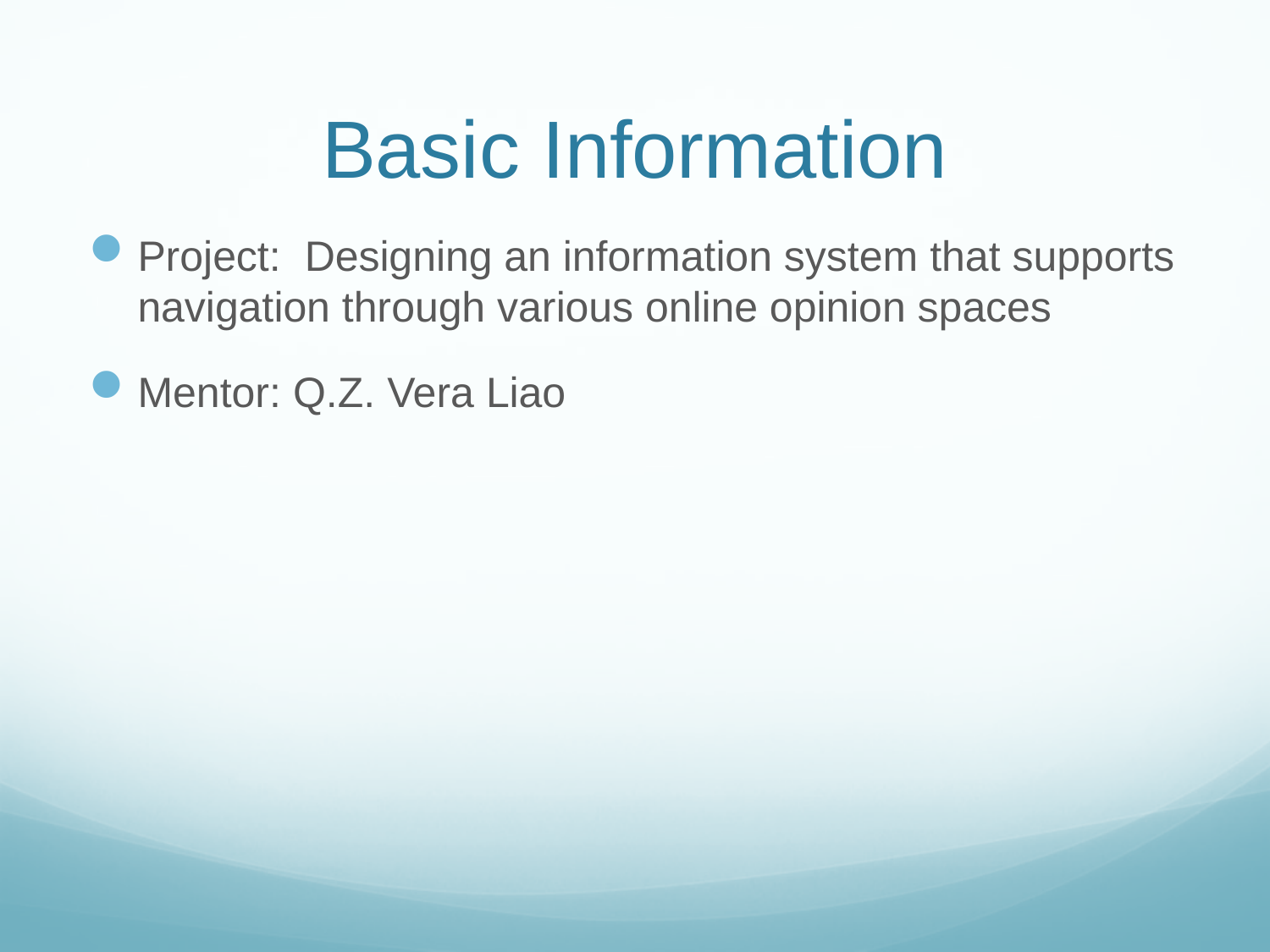

# Basic Information
Project:  Designing an information system that supports navigation through various online opinion spaces
Mentor: Q.Z. Vera Liao